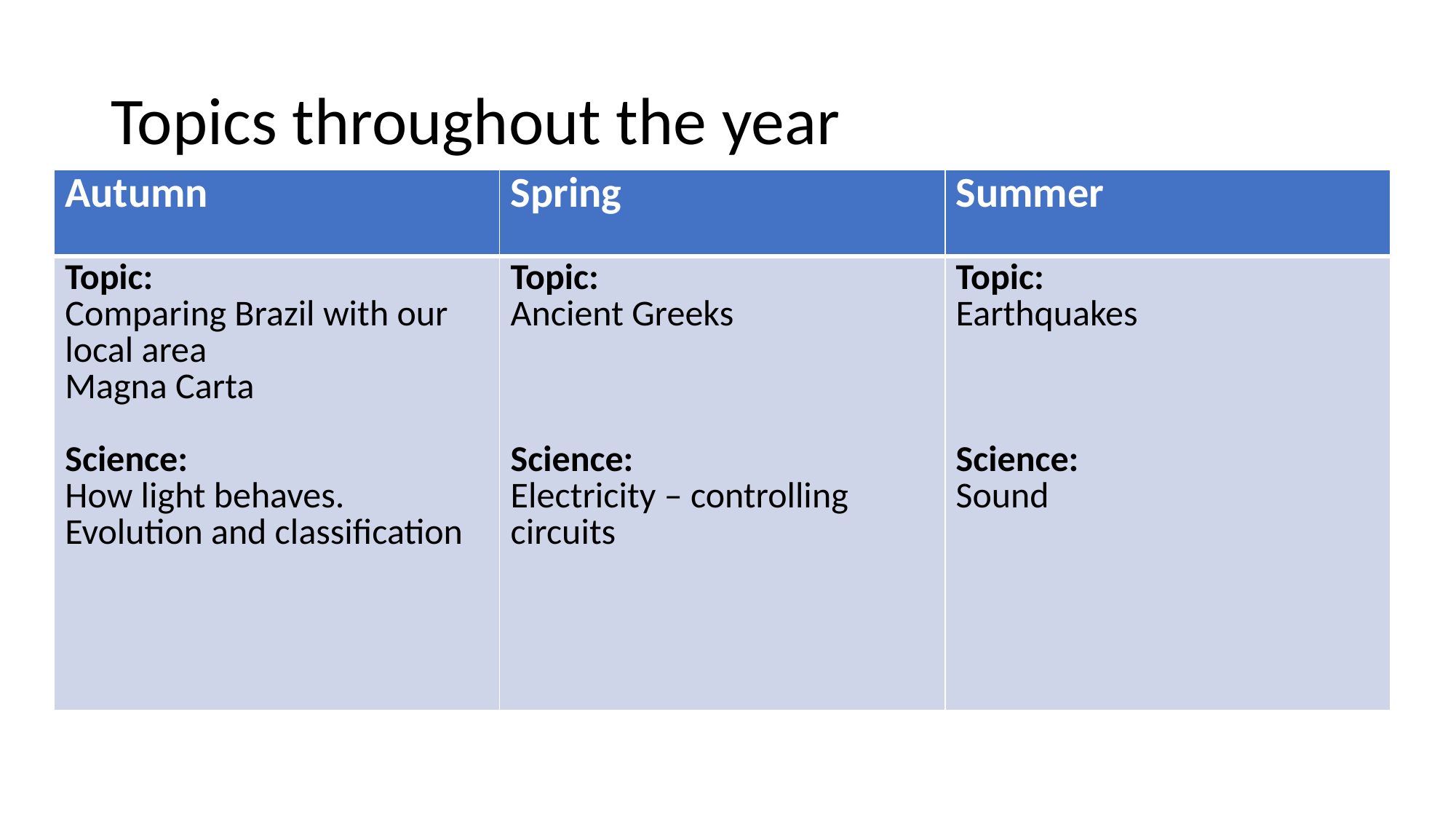

# Topics throughout the year
| Autumn | Spring | Summer |
| --- | --- | --- |
| Topic: Comparing Brazil with our local area Magna Carta Science: How light behaves. Evolution and classification | Topic: Ancient Greeks Science: Electricity – controlling circuits | Topic: Earthquakes Science: Sound |